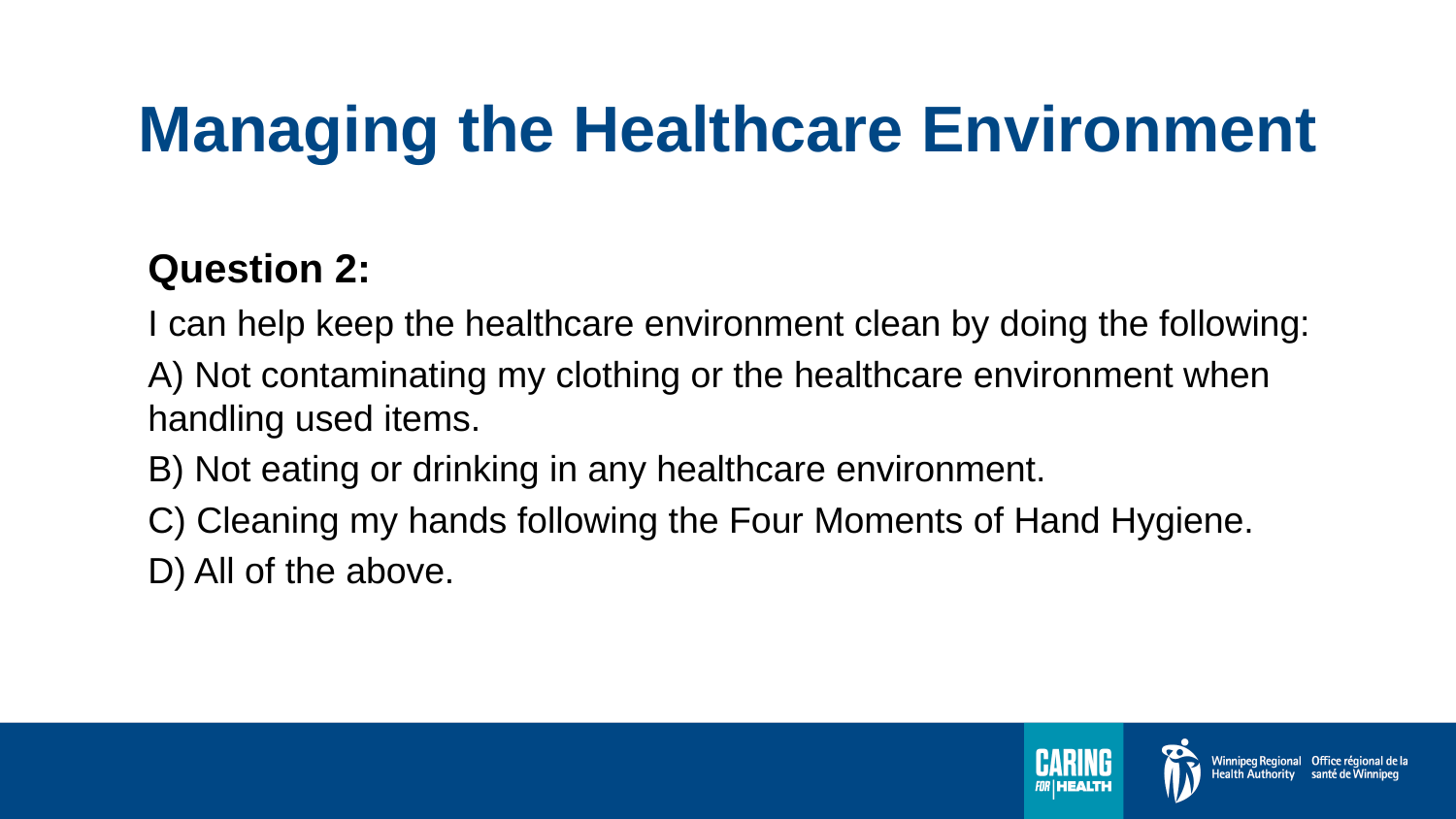

# Managing the Healthcare Environment
Question 2:
I can help keep the healthcare environment clean by doing the following:
A) Not contaminating my clothing or the healthcare environment when handling used items.
B) Not eating or drinking in any healthcare environment.
C) Cleaning my hands following the Four Moments of Hand Hygiene.
D) All of the above.